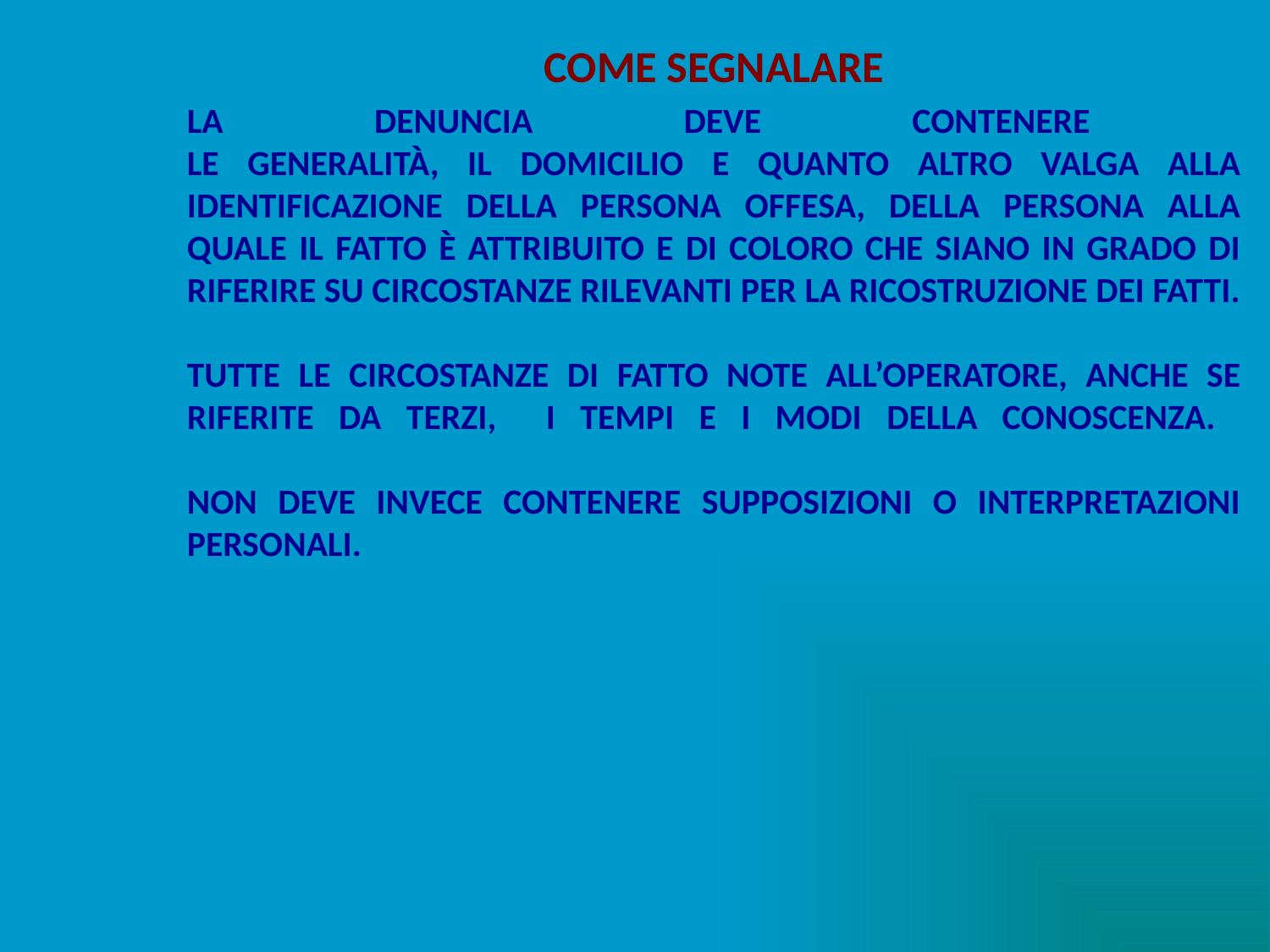

COME SEGNALARE
LA DENUNCIA DEVE CONTENERE
LE GENERALITÀ, IL DOMICILIO E QUANTO ALTRO VALGA ALLA IDENTIFICAZIONE DELLA PERSONA OFFESA, DELLA PERSONA ALLA QUALE IL FATTO È ATTRIBUITO E DI COLORO CHE SIANO IN GRADO DI RIFERIRE SU CIRCOSTANZE RILEVANTI PER LA RICOSTRUZIONE DEI FATTI.
TUTTE LE CIRCOSTANZE DI FATTO NOTE ALL’OPERATORE, ANCHE SE RIFERITE DA TERZI,  I TEMPI E I MODI DELLA CONOSCENZA.
NON DEVE INVECE CONTENERE SUPPOSIZIONI O INTERPRETAZIONI PERSONALI.